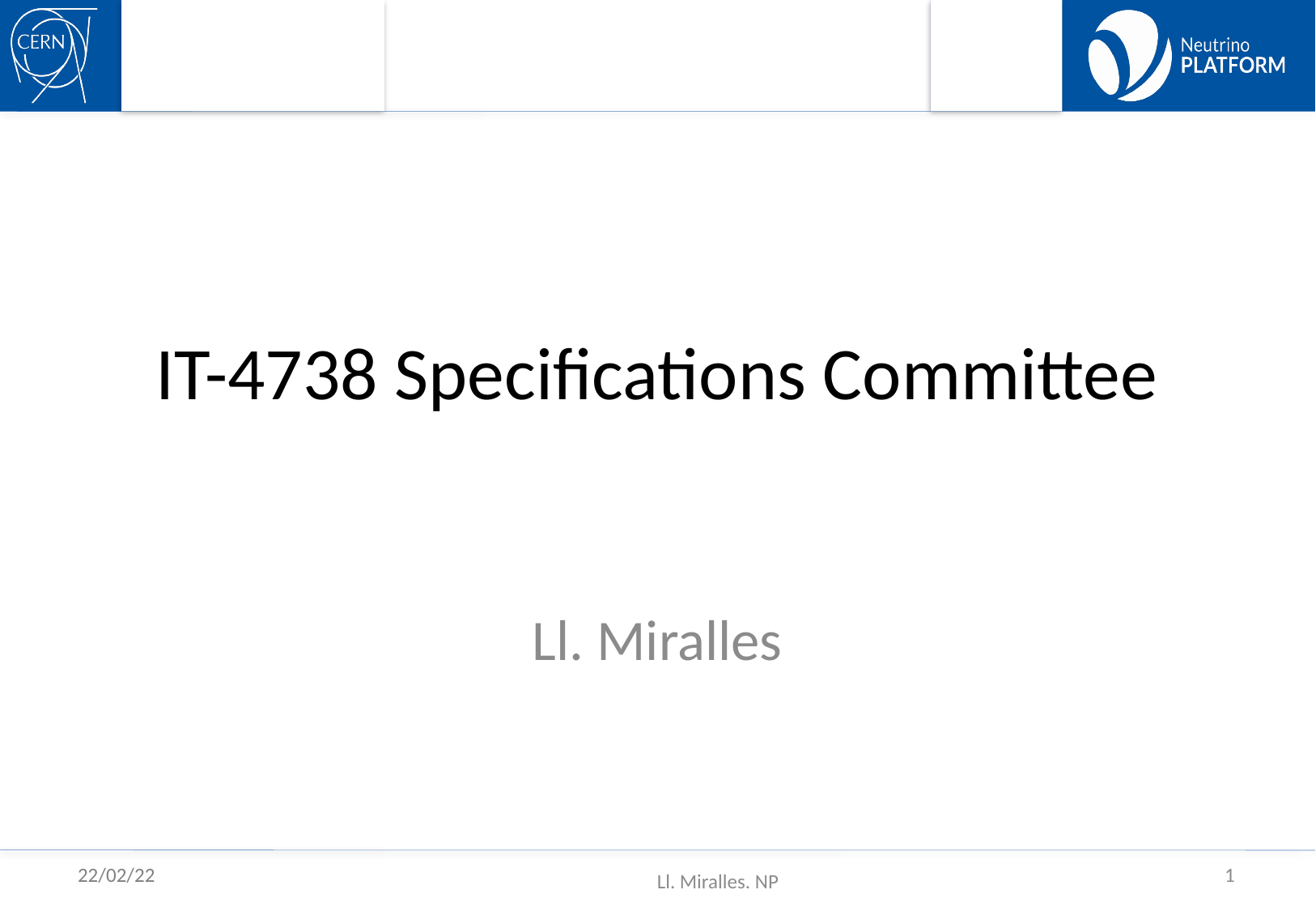

# IT-4738 Specifications Committee

Ll. Miralles

1
22/02/22
Ll. Miralles. NP